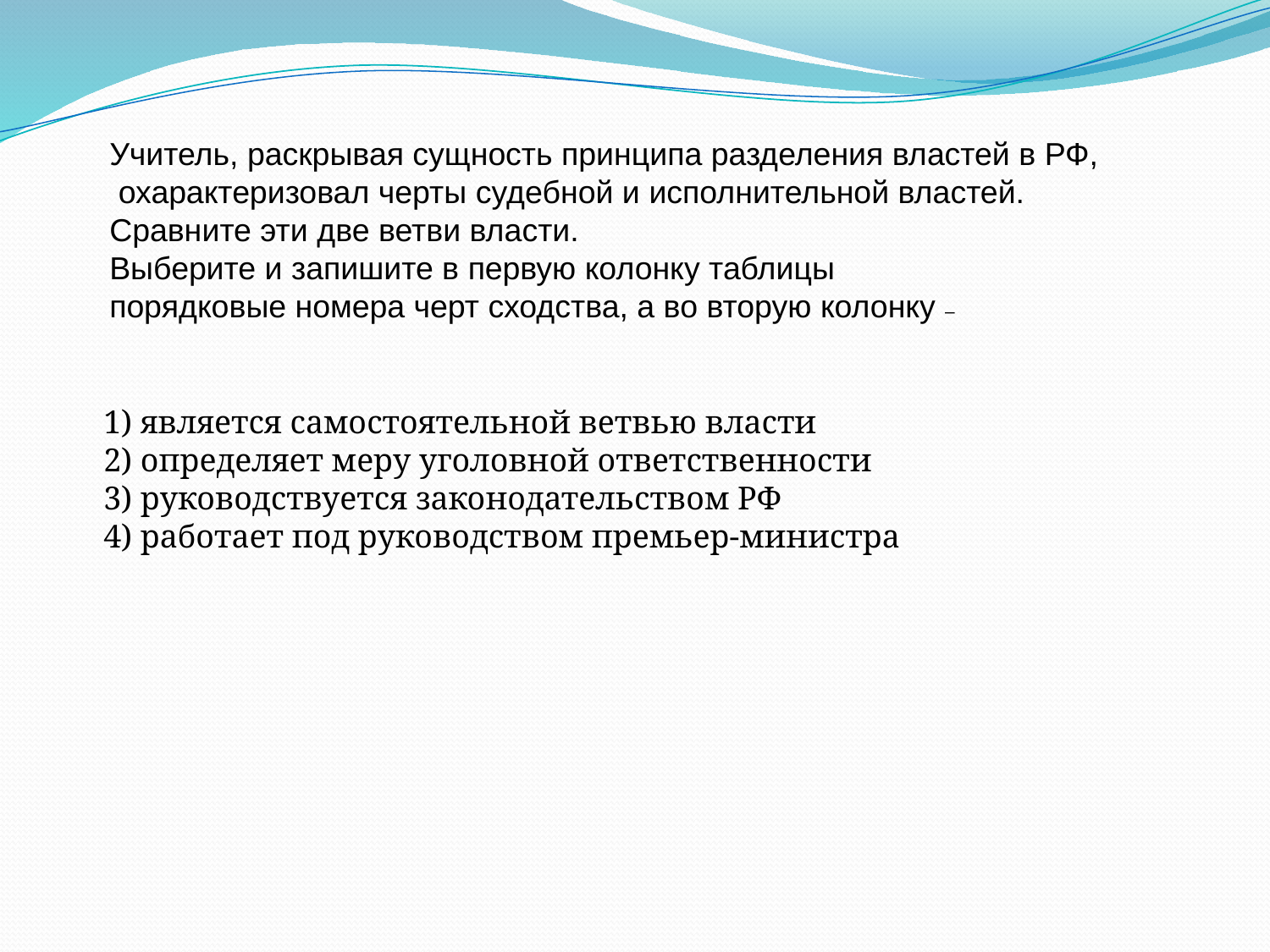

Учитель, раскрывая сущность принципа разделения властей в РФ,
 охарактеризовал черты судебной и исполнительной властей.
Сравните эти две ветви власти.
Выберите и запишите в первую колонку таблицы
порядковые номера черт сходства, а во вторую колонку –
1) является самостоятельной ветвью власти
2) определяет меру уголовной ответственности
3) руководствуется законодательством РФ
4) работает под руководством премьер-министра